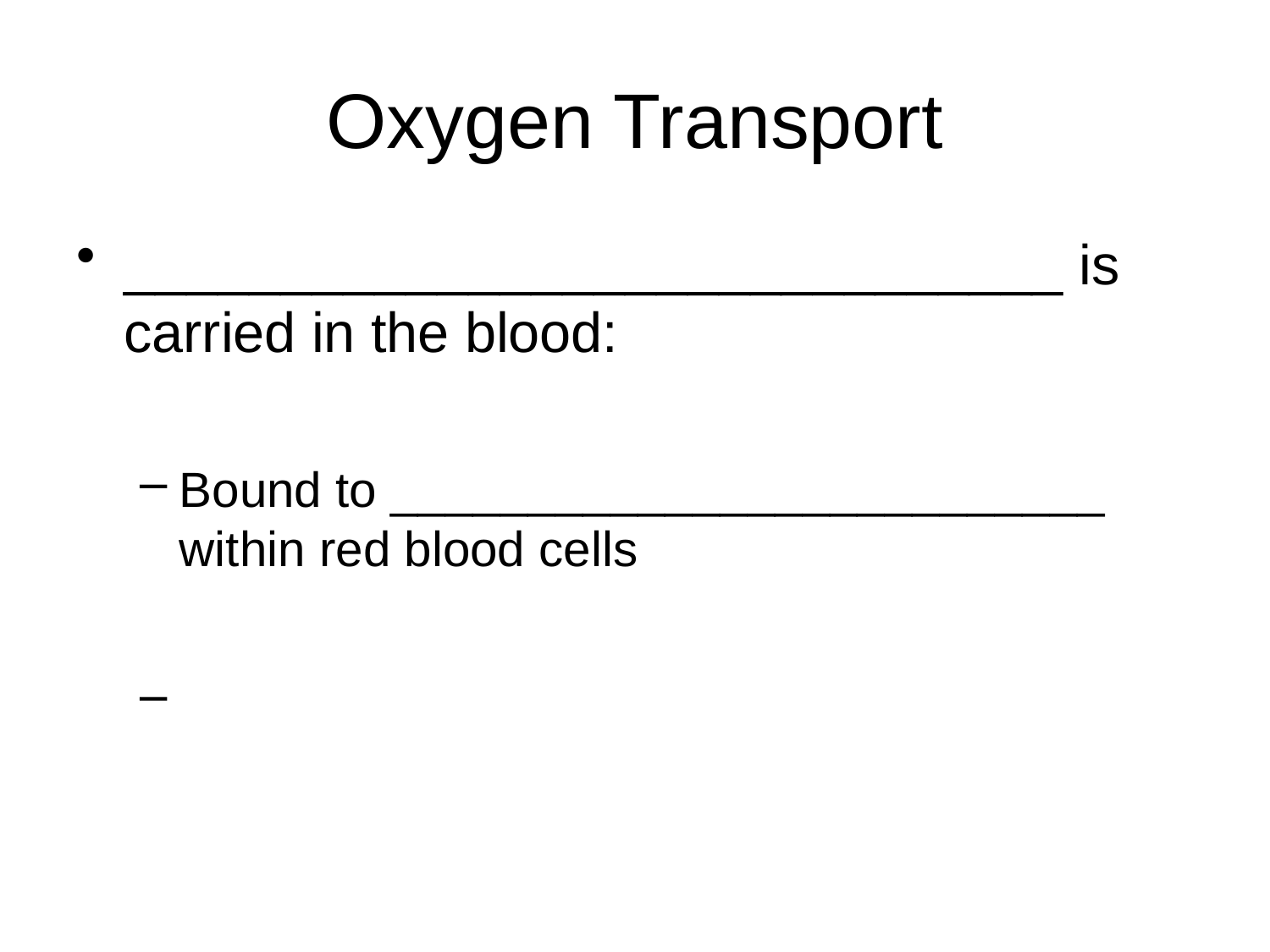

# Oxygen Transport
______________________________ is carried in the blood:

Bound to __________________________ within red blood cells